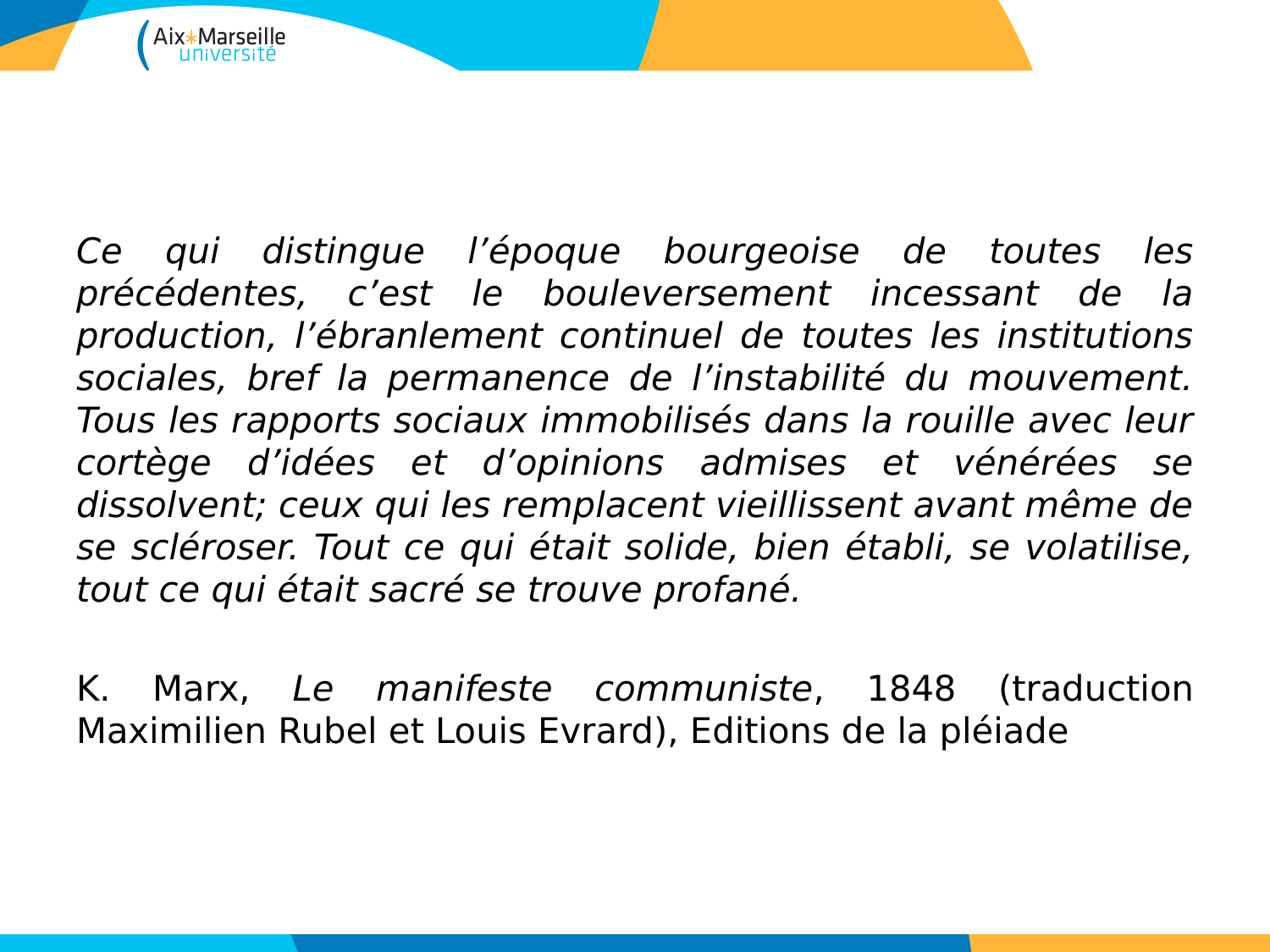

#
Ce qui distingue l’époque bourgeoise de toutes les précédentes, c’est le bouleversement incessant de la production, l’ébranlement continuel de toutes les institutions sociales, bref la permanence de l’instabilité du mouvement. Tous les rapports sociaux immobilisés dans la rouille avec leur cortège d’idées et d’opinions admises et vénérées se dissolvent; ceux qui les remplacent vieillissent avant même de se scléroser. Tout ce qui était solide, bien établi, se volatilise, tout ce qui était sacré se trouve profané.

K. Marx, Le manifeste communiste, 1848 (traduction Maximilien Rubel et Louis Evrard), Editions de la pléiade